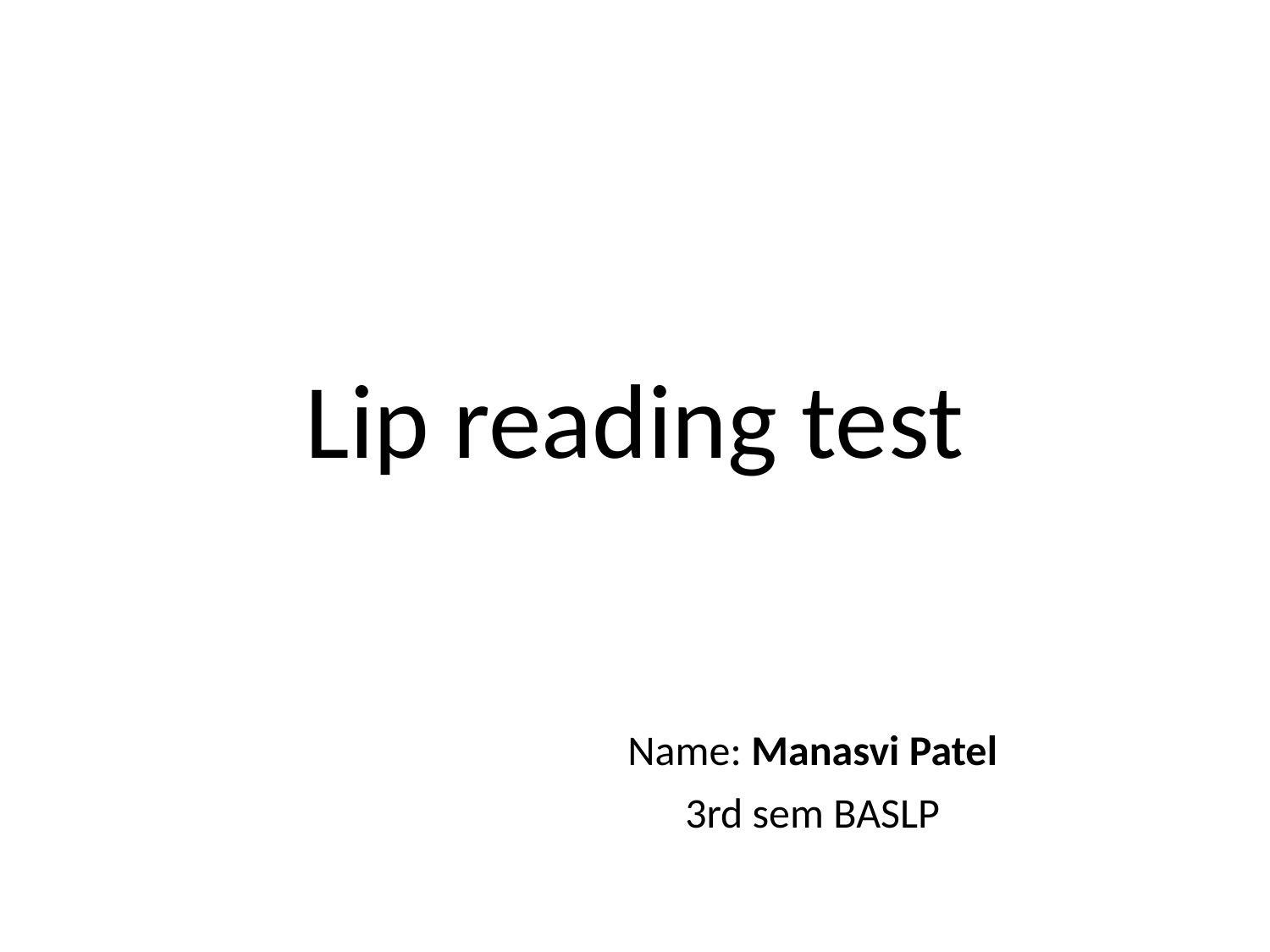

# Lip reading test
Name: Manasvi Patel
3rd sem BASLP